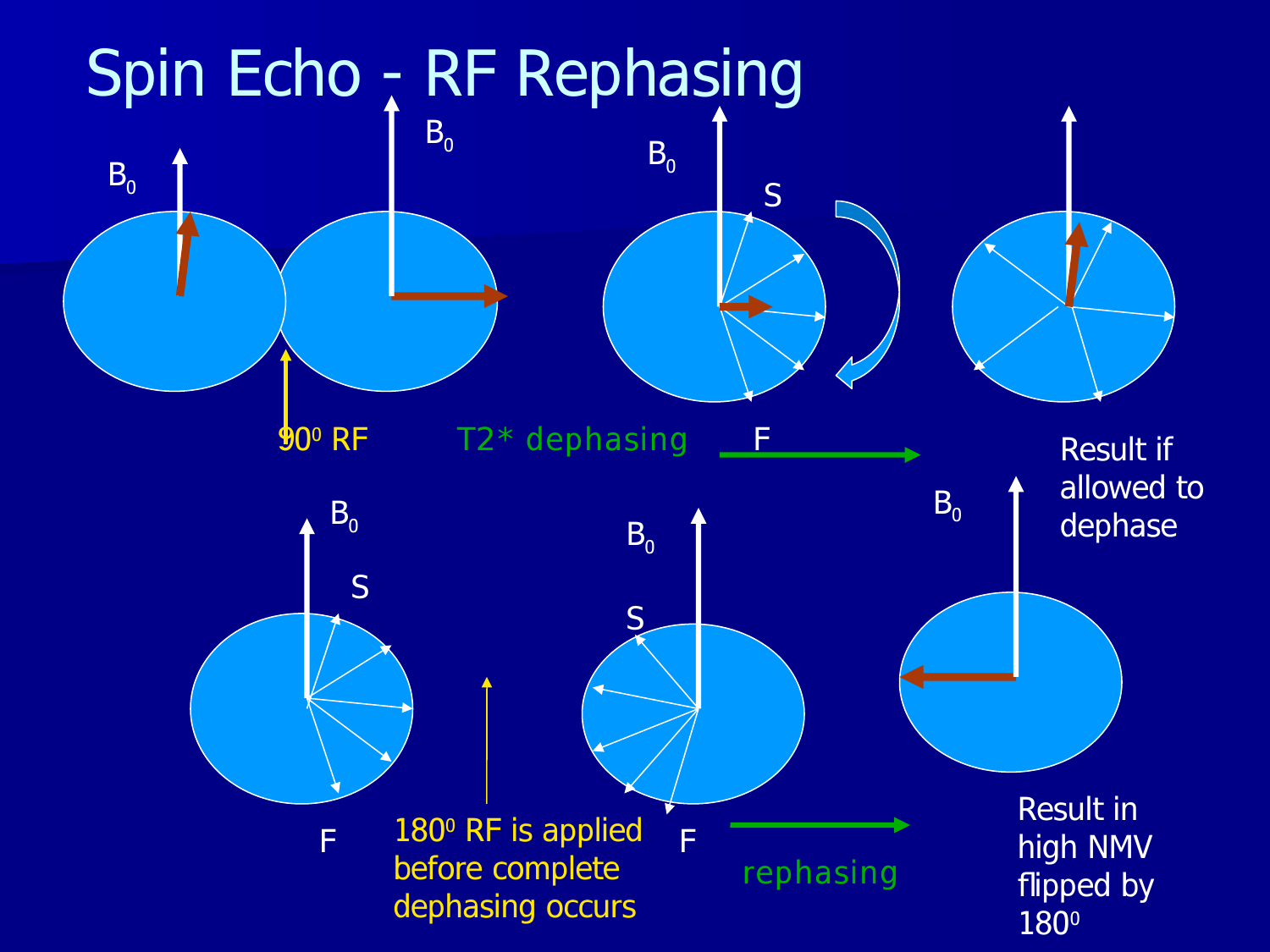

# Spin Echo - RF Rephasing

B0

B0
B0

S

900 RF
T2* dephasing
F
Result if allowed to dephase

B0

B0
B0

S
S

Result in high NMV flipped by 1800
1800 RF is applied before complete dephasing occurs
F
F

rephasing